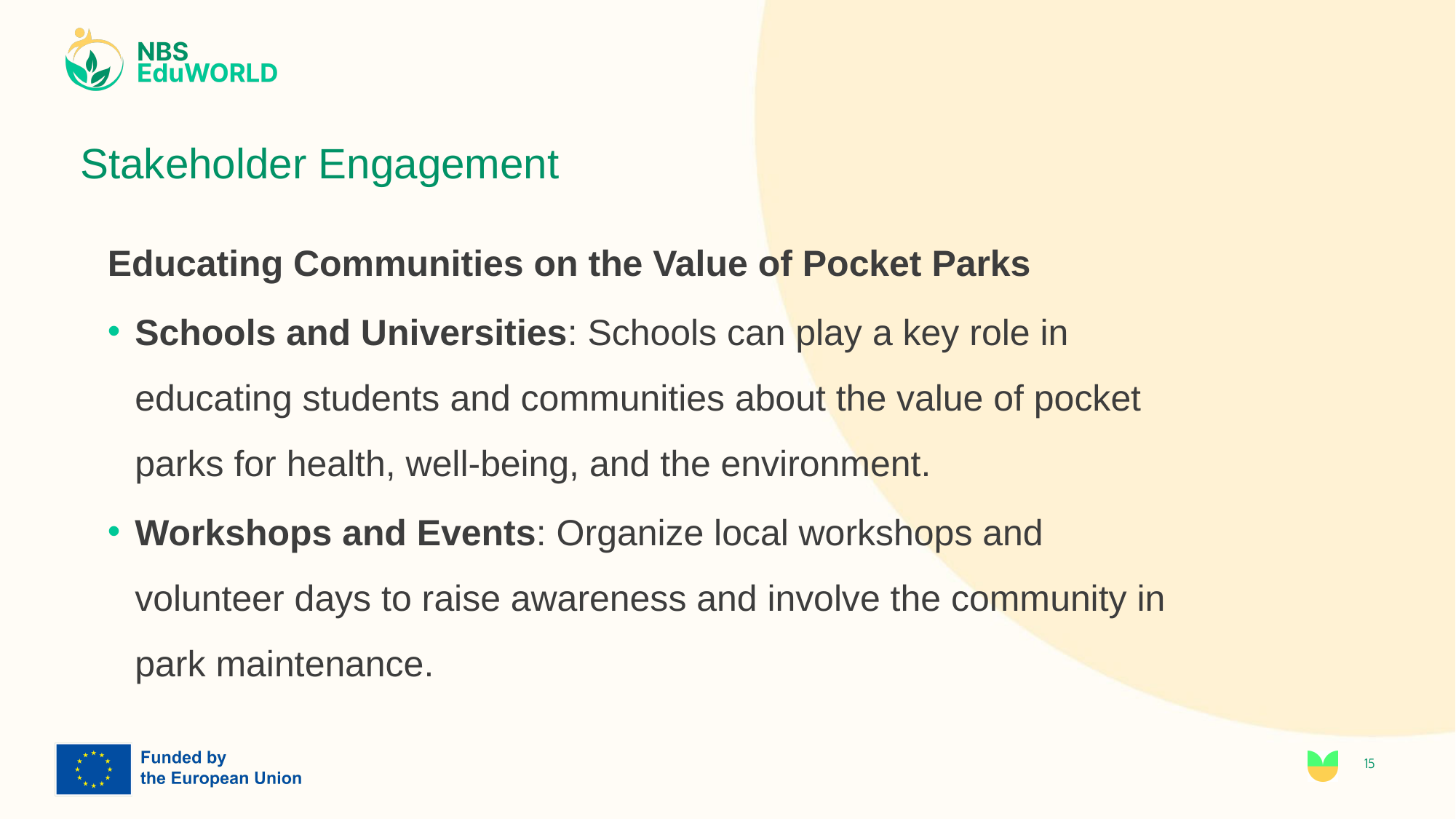

# Stakeholder Engagement
Educating Communities on the Value of Pocket Parks
Schools and Universities: Schools can play a key role in educating students and communities about the value of pocket parks for health, well-being, and the environment.
Workshops and Events: Organize local workshops and volunteer days to raise awareness and involve the community in park maintenance.
15